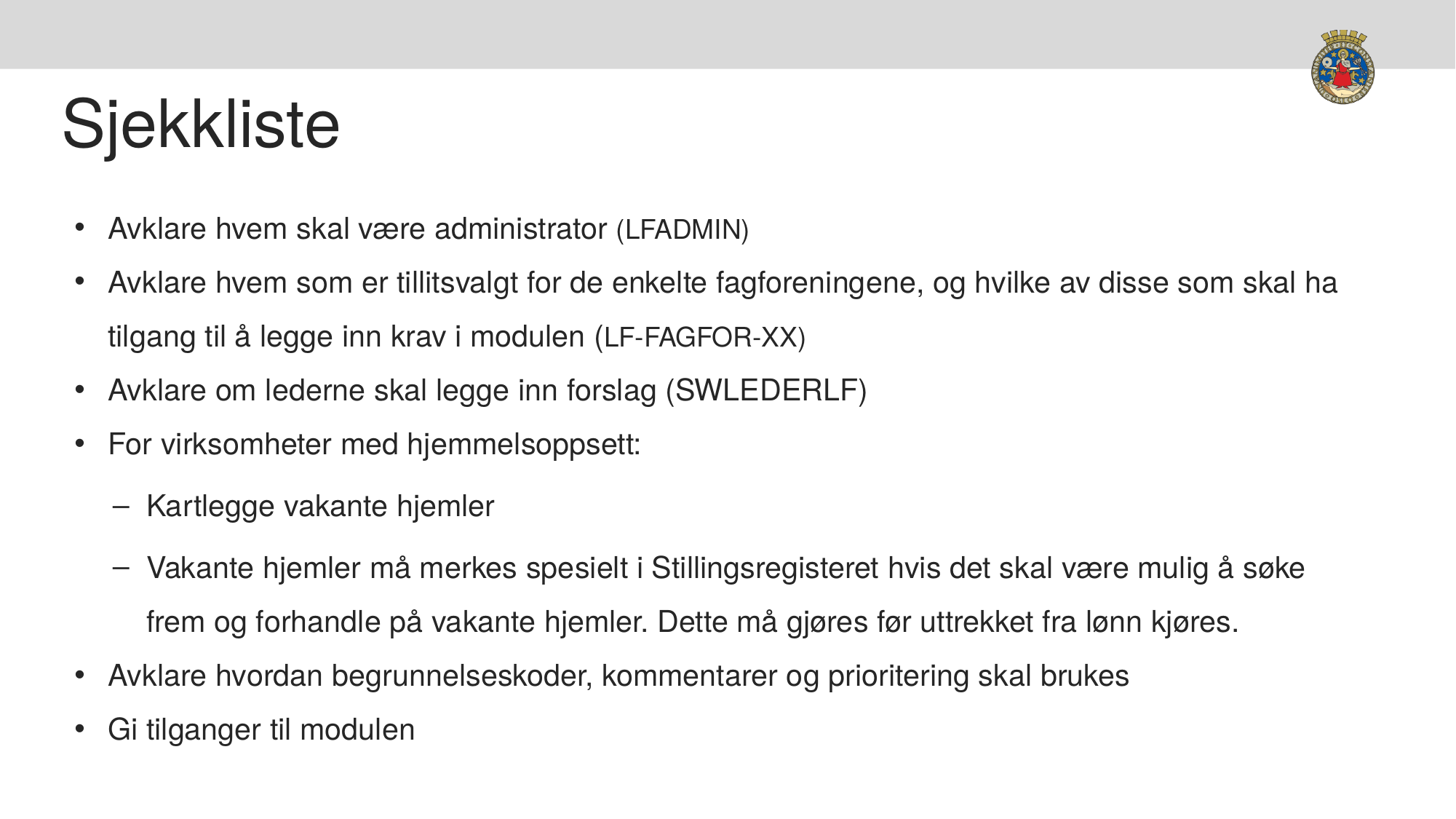

# Sjekkliste
Avklare hvem skal være administrator (LFADMIN)
Avklare hvem som er tillitsvalgt for de enkelte fagforeningene, og hvilke av disse som skal ha tilgang til å legge inn krav i modulen (LF-FAGFOR-XX)
Avklare om lederne skal legge inn forslag (SWLEDERLF)
For virksomheter med hjemmelsoppsett:
Kartlegge vakante hjemler
Vakante hjemler må merkes spesielt i Stillingsregisteret hvis det skal være mulig å søke frem og forhandle på vakante hjemler. Dette må gjøres før uttrekket fra lønn kjøres.
Avklare hvordan begrunnelseskoder, kommentarer og prioritering skal brukes
Gi tilganger til modulen